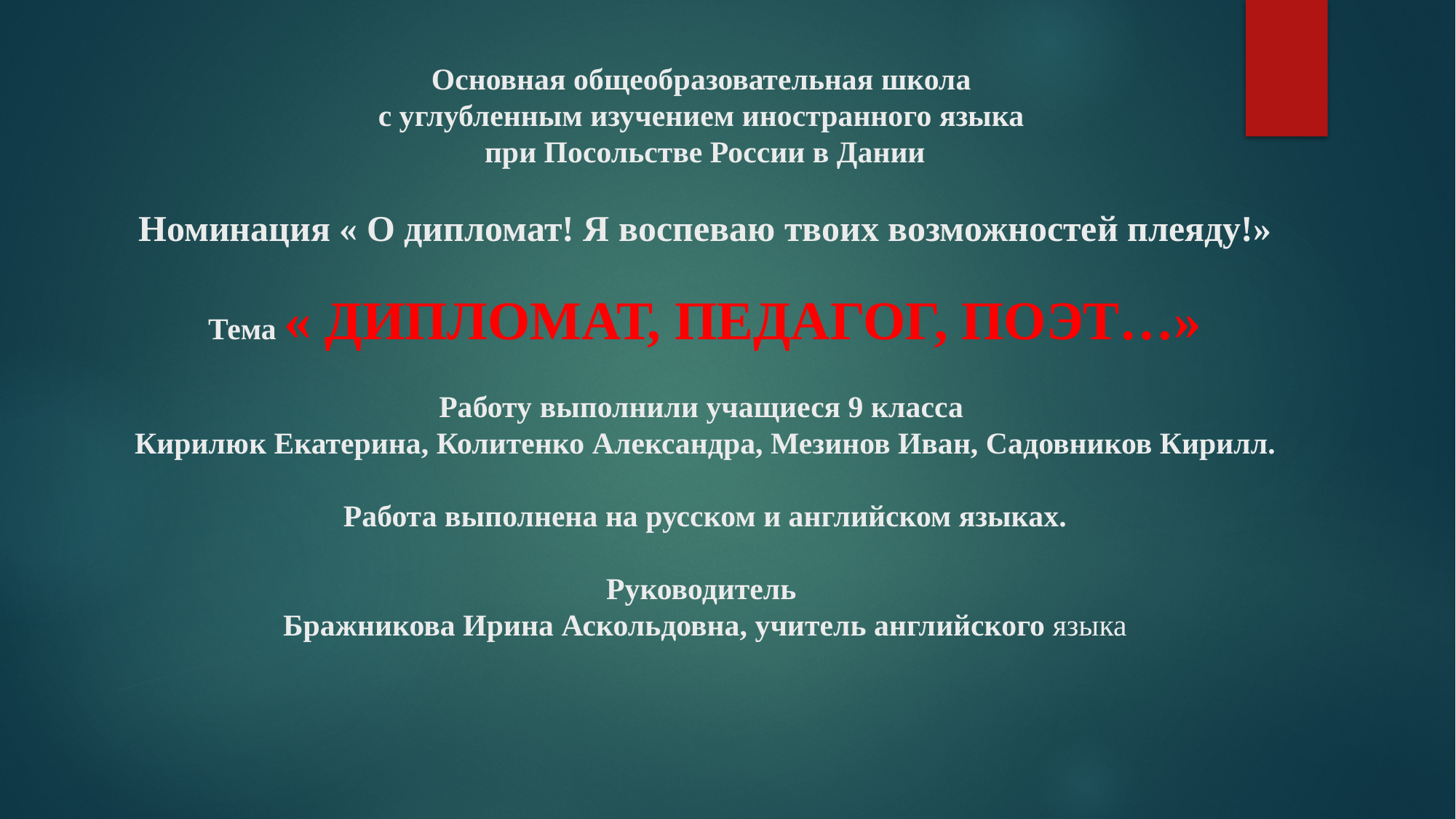

# Основная общеобразовательная школа с углубленным изучением иностранного языка при Посольстве России в Дании Номинация « О дипломат! Я воспеваю твоих возможностей плеяду!» Тема « ДИПЛОМАТ, ПЕДАГОГ, ПОЭТ…» Работу выполнили учащиеся 9 класса Кирилюк Екатерина, Колитенко Александра, Мезинов Иван, Садовников Кирилл. Работа выполнена на русском и английском языках. Руководитель Бражникова Ирина Аскольдовна, учитель английского языка